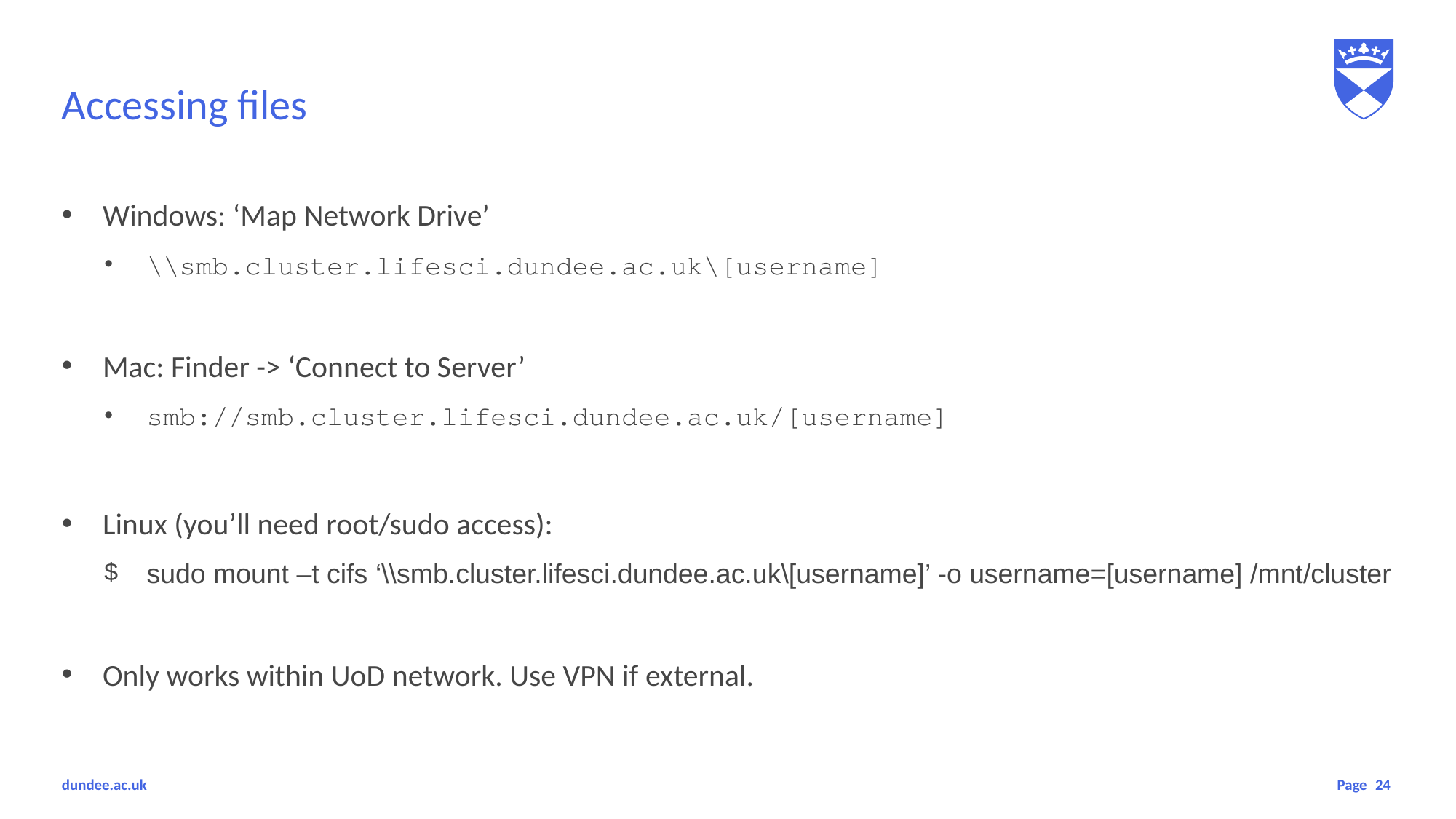

# Accessing files
Windows: ‘Map Network Drive’
\\smb.cluster.lifesci.dundee.ac.uk\[username]

Mac: Finder -> ‘Connect to Server’
smb://smb.cluster.lifesci.dundee.ac.uk/[username]

Linux (you’ll need root/sudo access):
sudo mount –t cifs ‘\\smb.cluster.lifesci.dundee.ac.uk\[username]’ -o username=[username] /mnt/cluster

Only works within UoD network. Use VPN if external.

24